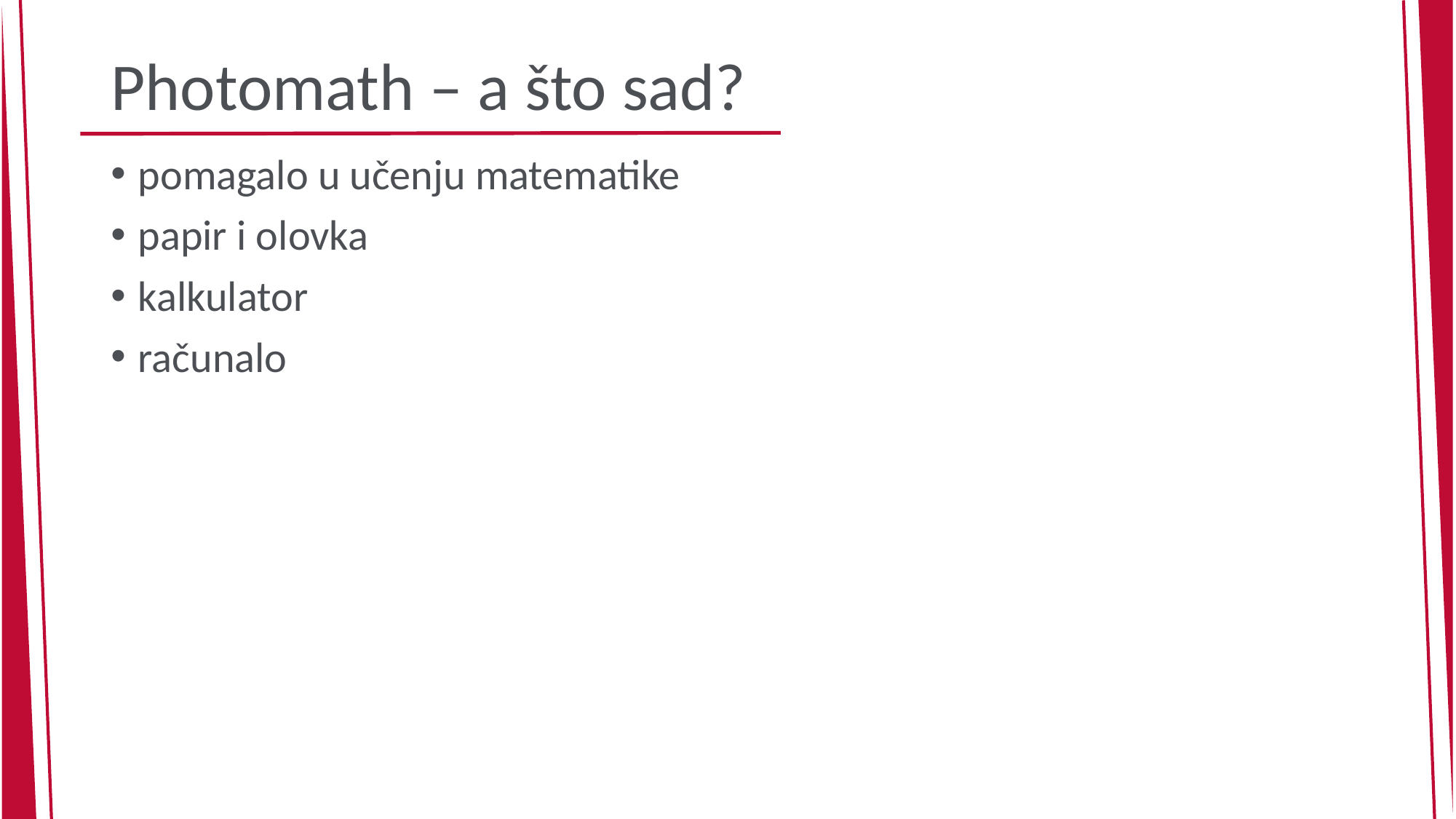

# Photomath – a što sad?
pomagalo u učenju matematike
papir i olovka
kalkulator
računalo